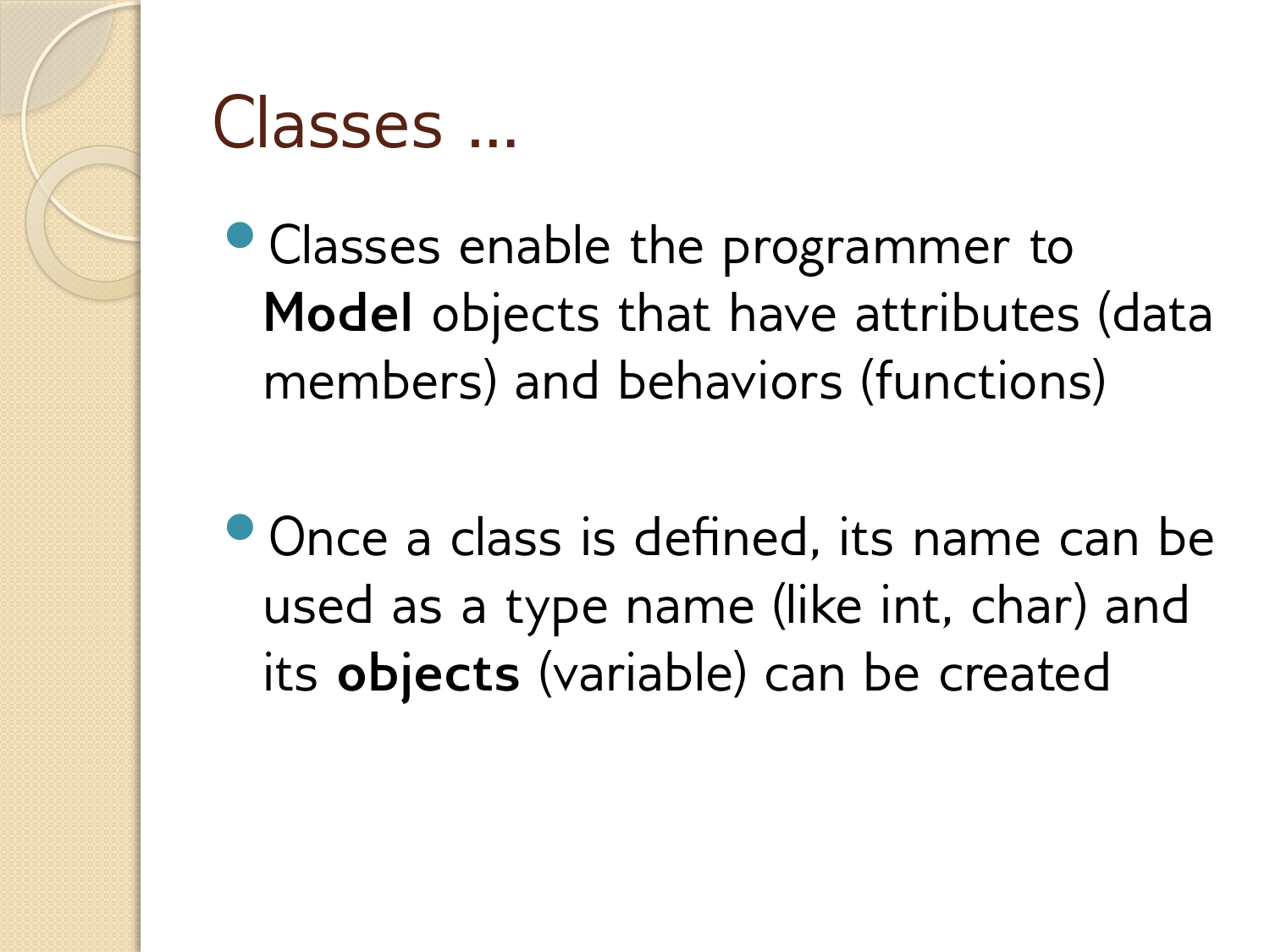

# Classes …
Classes enable the programmer to Model objects that have attributes (data members) and behaviors (functions)

Once a class is defined, its name can be used as a type name (like int, char) and its objects (variable) can be created